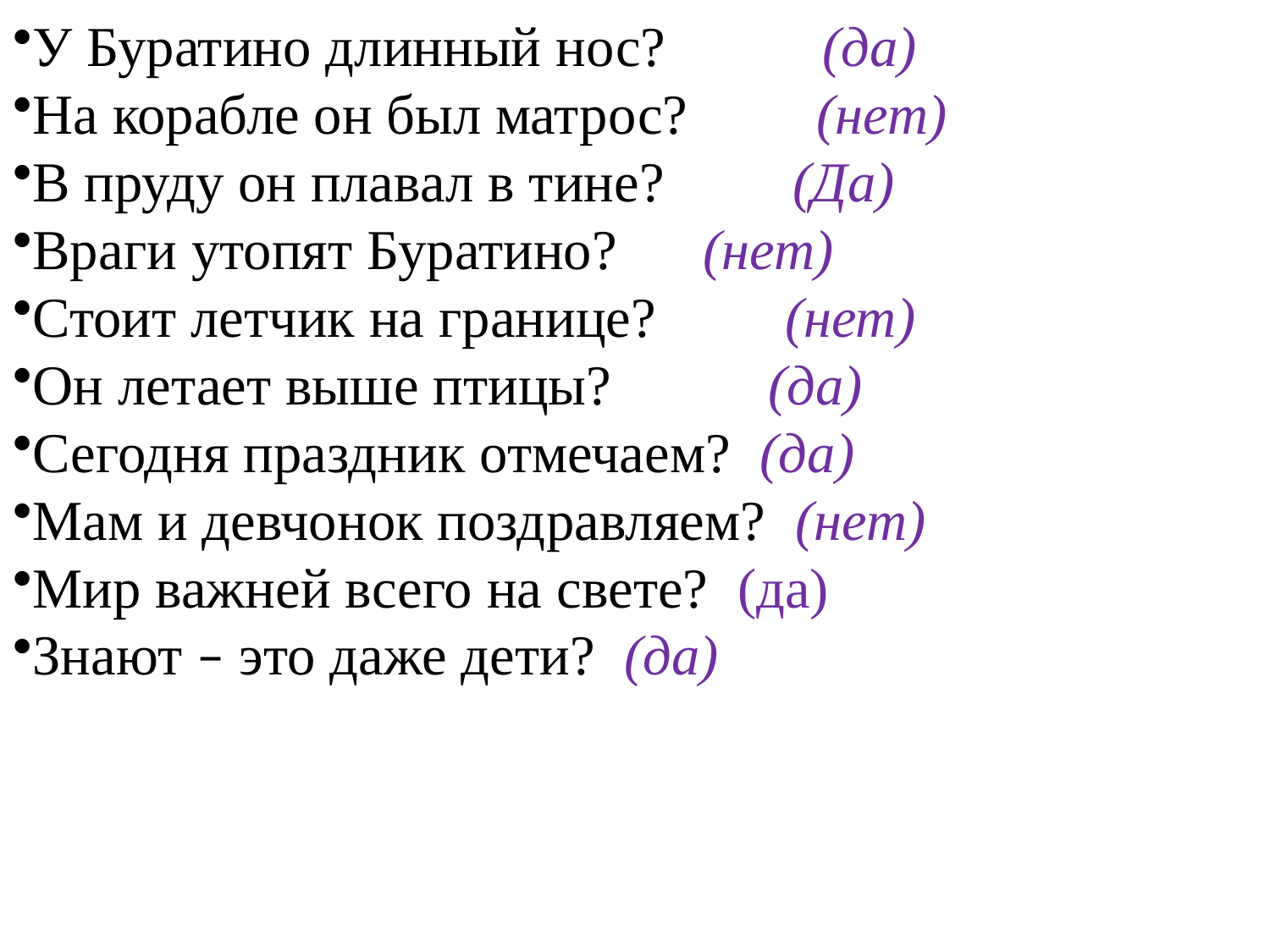

У Буратино длинный нос?           (да)
На корабле он был матрос?         (нет)
В пруду он плавал в тине?         (Да)
Враги утопят Буратино?      (нет)
Стоит летчик на границе?         (нет)
Он летает выше птицы?           (да)
Сегодня праздник отмечаем?  (да)
Мам и девчонок поздравляем?  (нет)
Мир важней всего на свете?  (да)
Знают – это даже дети?  (да)